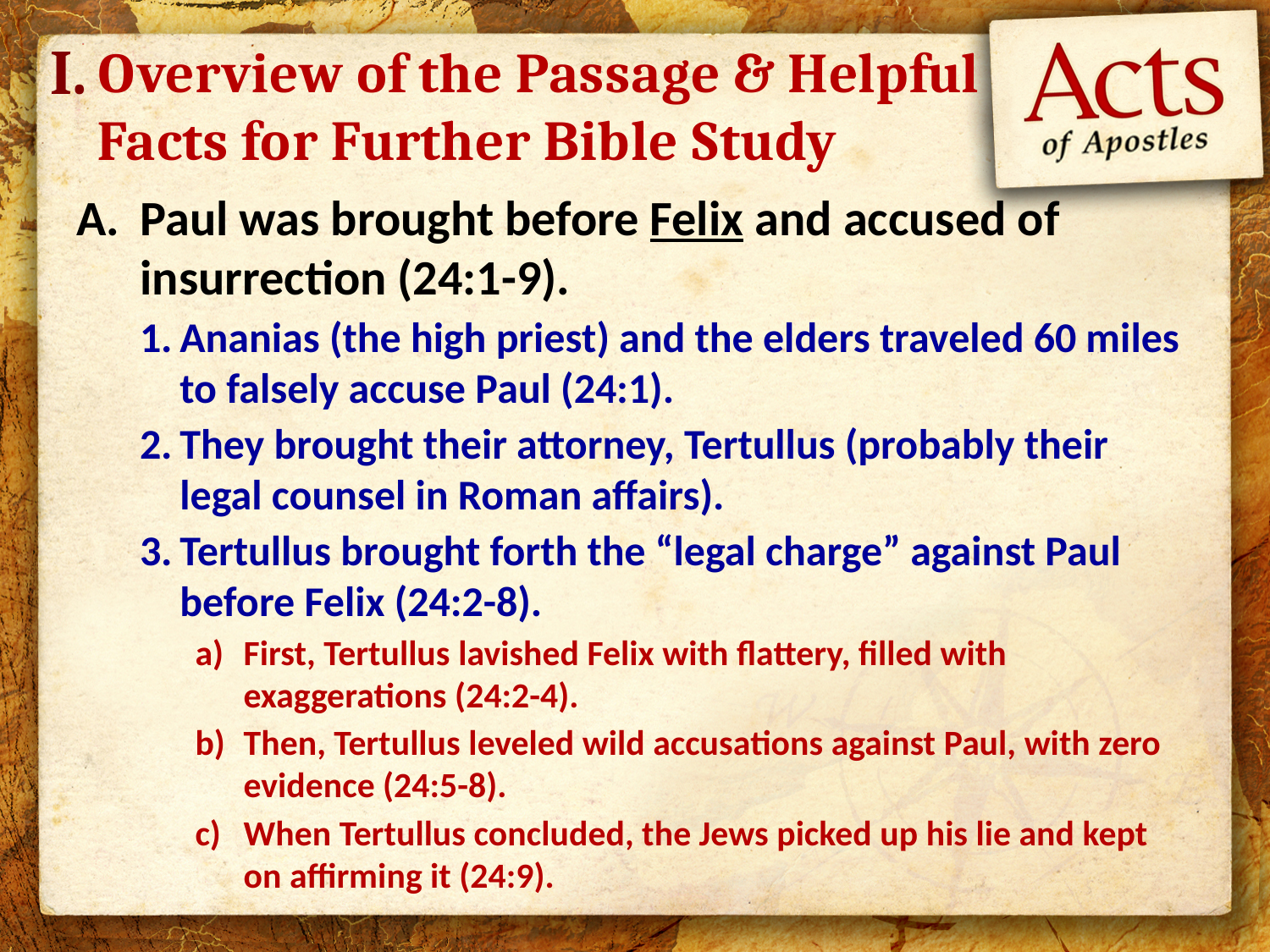

I.
# Overview of the Passage & Helpful Facts for Further Bible Study
Paul was brought before Felix and accused of insurrection (24:1-9).
Ananias (the high priest) and the elders traveled 60 miles to falsely accuse Paul (24:1).
They brought their attorney, Tertullus (probably their legal counsel in Roman affairs).
Tertullus brought forth the “legal charge” against Paul before Felix (24:2-8).
First, Tertullus lavished Felix with flattery, filled with exaggerations (24:2-4).
Then, Tertullus leveled wild accusations against Paul, with zero evidence (24:5-8).
When Tertullus concluded, the Jews picked up his lie and kept on affirming it (24:9).